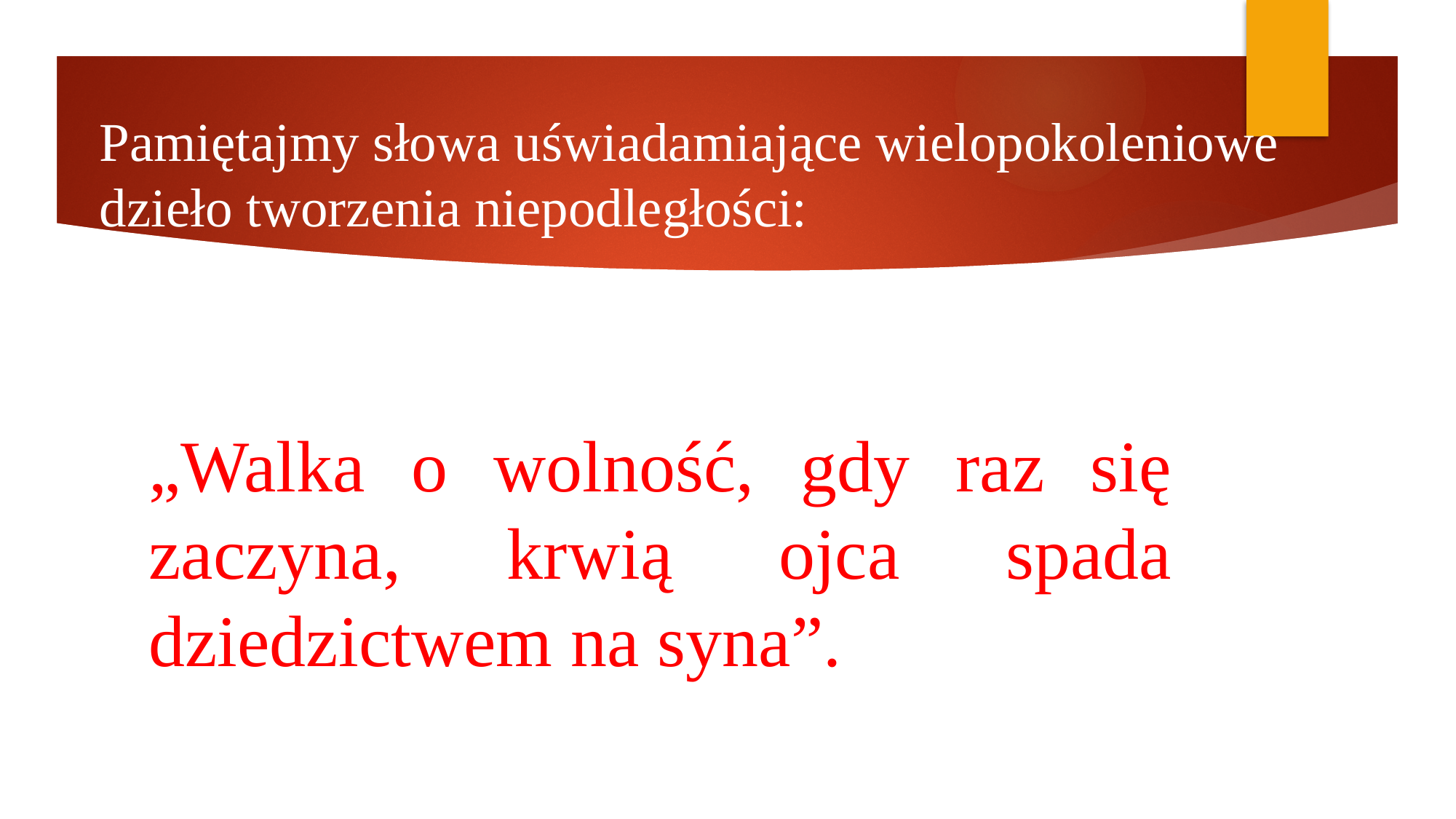

# Pamiętajmy słowa uświadamiające wielopokoleniowe dzieło tworzenia niepodległości:

„Walka o wolność, gdy raz się zaczyna, krwią ojca spada dziedzictwem na syna”.